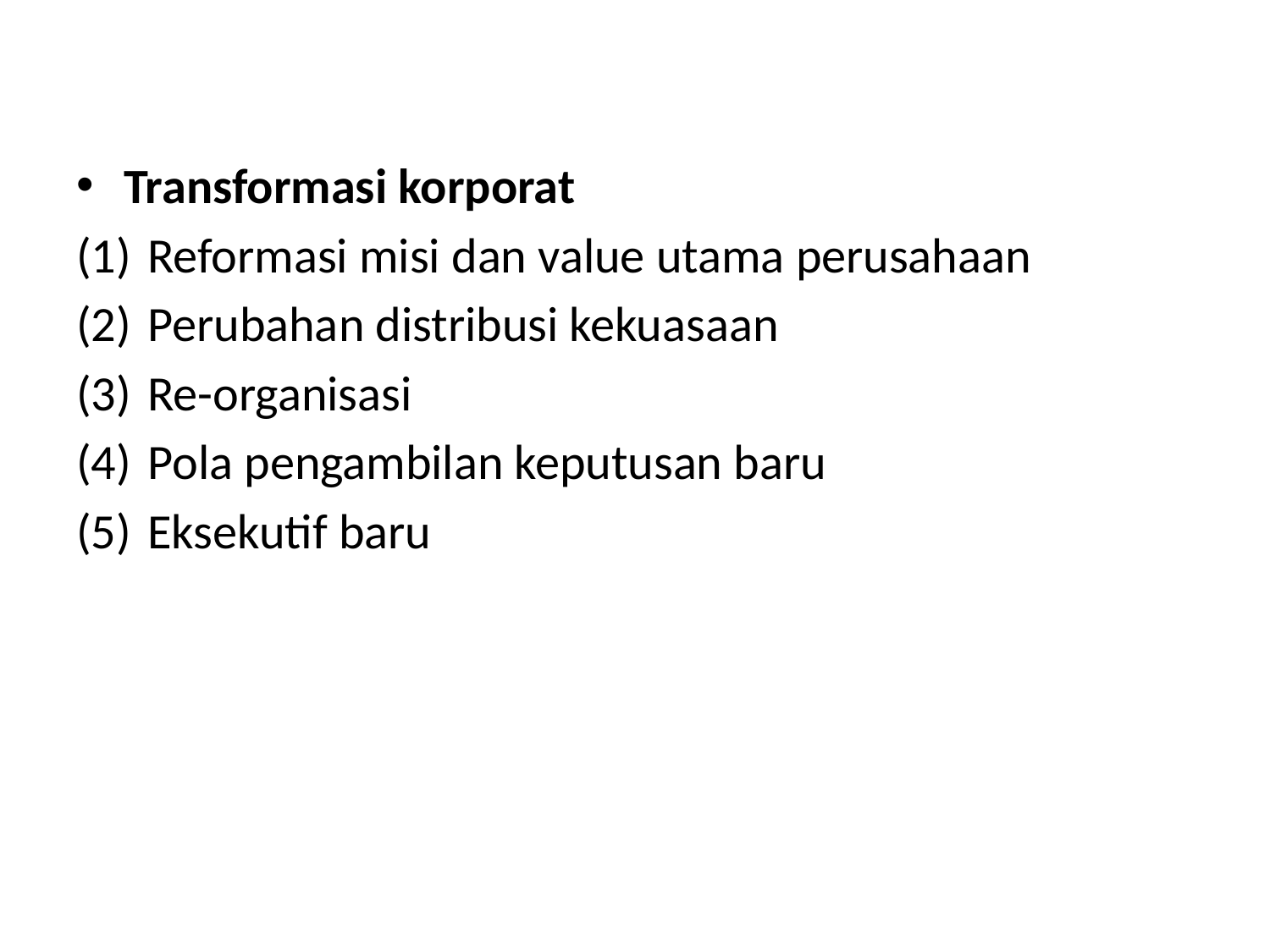

# Skala Perubahan
Transformasi korporat
Reformasi misi dan value utama perusahaan
Perubahan distribusi kekuasaan
Re-organisasi
Pola pengambilan keputusan baru
Eksekutif baru